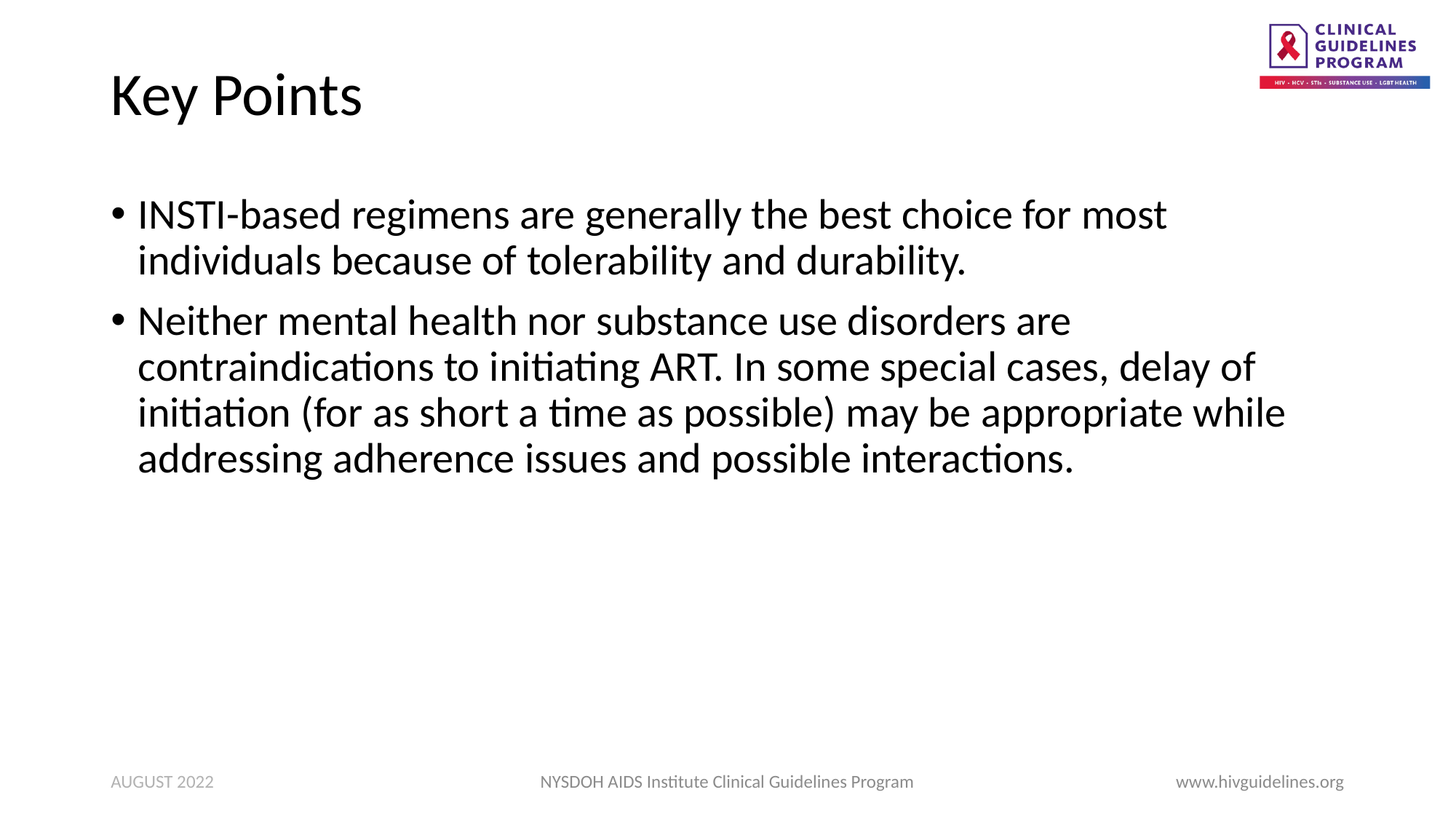

# Key Points
INSTI-based regimens are generally the best choice for most individuals because of tolerability and durability.
Neither mental health nor substance use disorders are contraindications to initiating ART. In some special cases, delay of initiation (for as short a time as possible) may be appropriate while addressing adherence issues and possible interactions.
AUGUST 2022
NYSDOH AIDS Institute Clinical Guidelines Program
www.hivguidelines.org